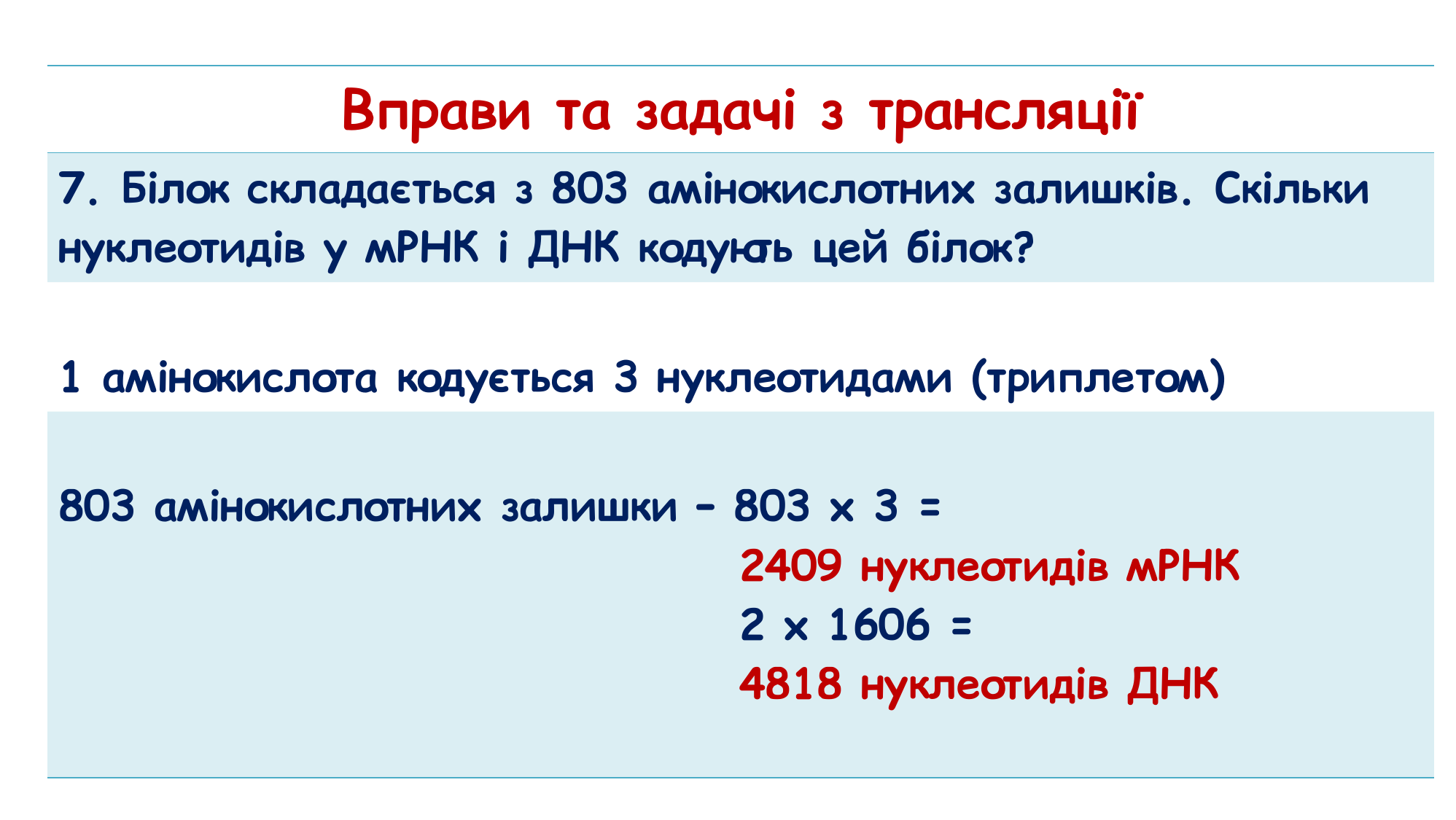

| Вправи та задачі з трансляції |
| --- |
| 7. Білок складається з 803 амінокислотних залишків. Скільки нуклеотидів у мРНК і ДНК кодують цей білок? |
| 1 амінокислота кодується 3 нуклеотидами (триплетом) |
| 803 амінокислотних залишки – 803 х 3 = 2409 нуклеотидів мРНК 2 х 1606 = 4818 нуклеотидів ДНК |